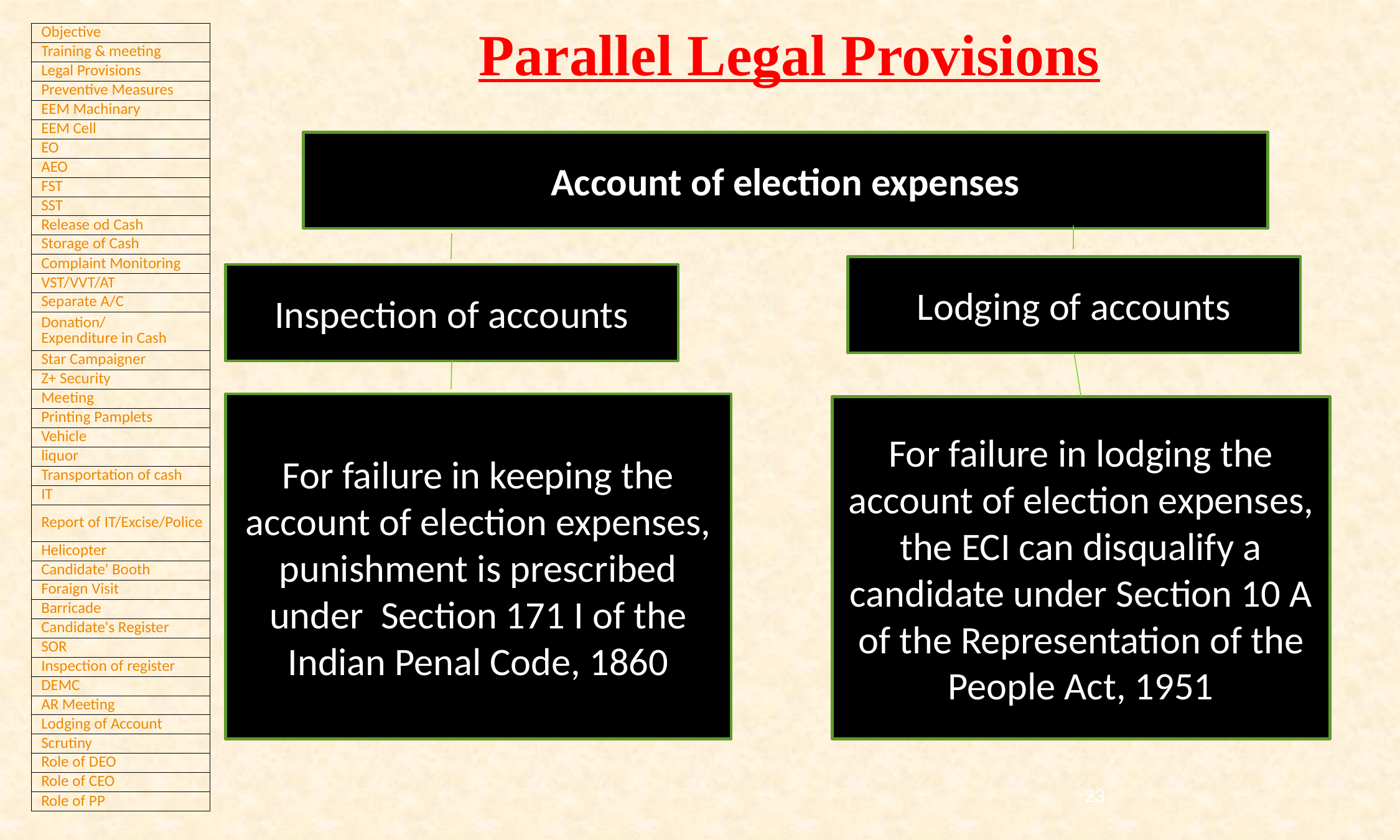

Parallel Legal Provisions

Account of election expenses
Lodging of accounts
Inspection of accounts
For failure in keeping the account of election expenses, punishment is prescribed under  Section 171 I of the Indian Penal Code, 1860
For failure in lodging the account of election expenses, the ECI can disqualify a candidate under Section 10 A of the Representation of the People Act, 1951
23